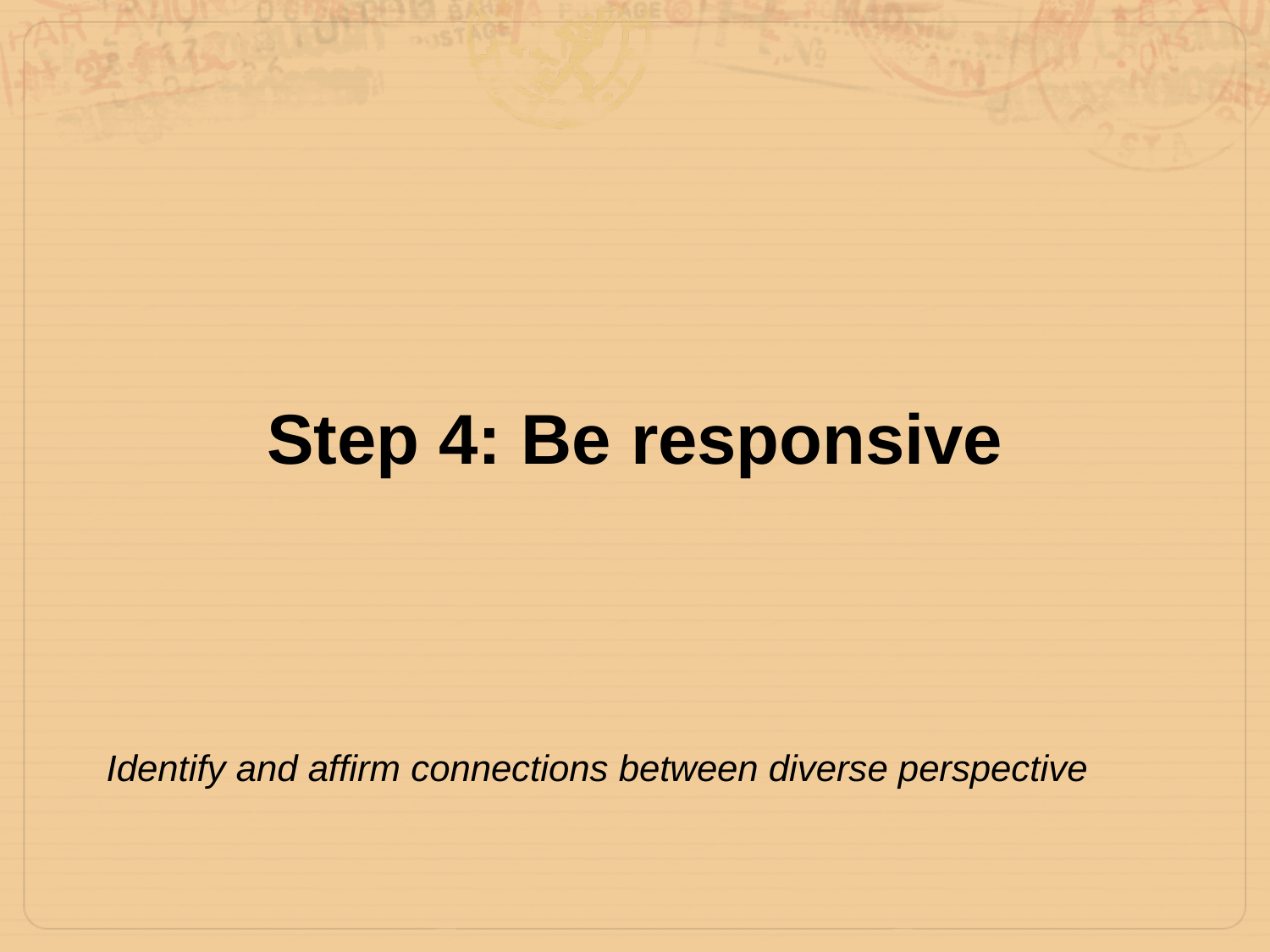

# Step 4: Be responsive
Identify and affirm connections between diverse perspective